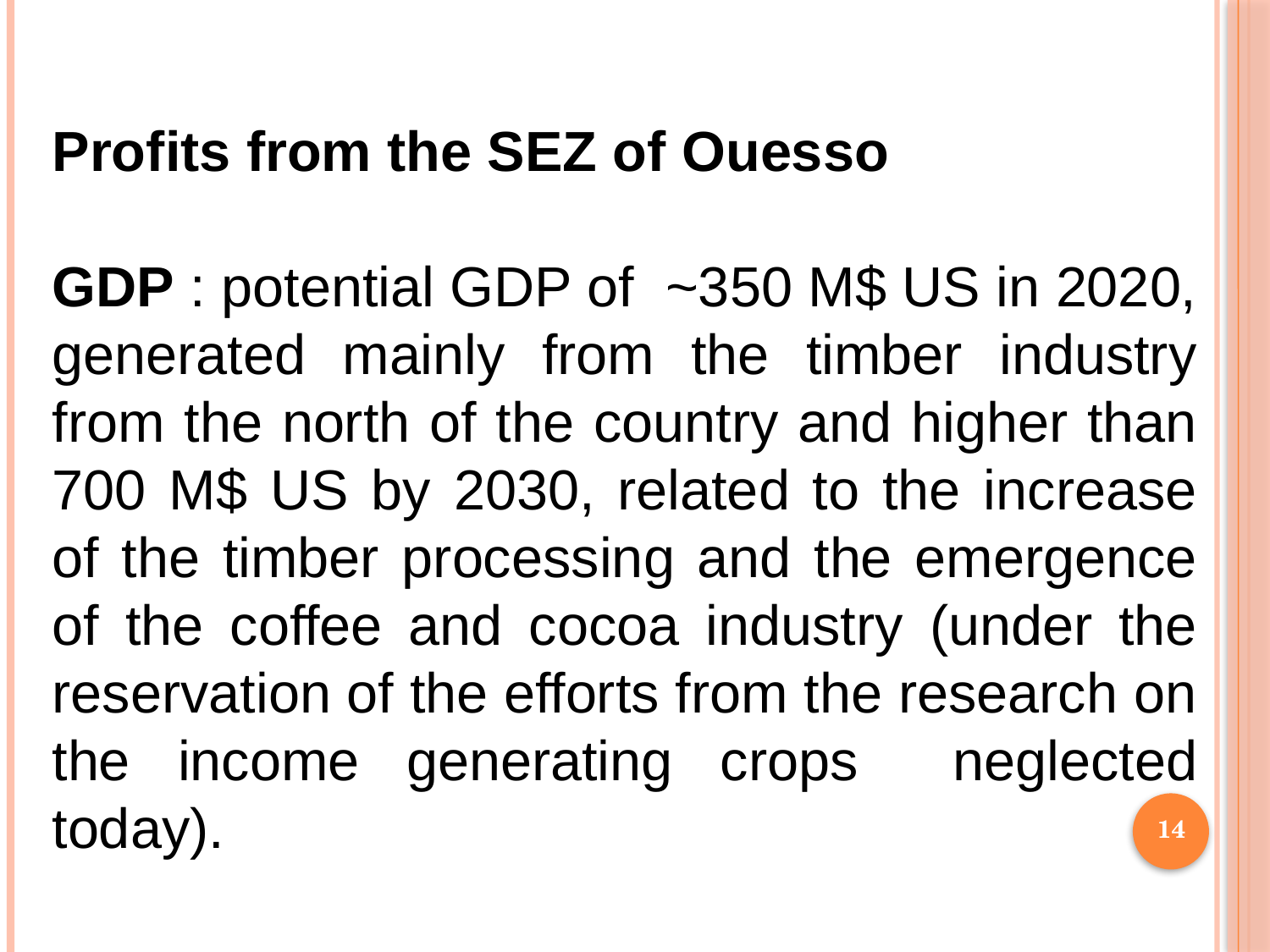

Profits from the SEZ of Ouesso

GDP : potential GDP of  ~350 M$ US in 2020, generated mainly from the timber industry from the north of the country and higher than 700 M$ US by 2030, related to the increase of the timber processing and the emergence of the coffee and cocoa industry (under the reservation of the efforts from the research on the income generating crops  neglected today).
14